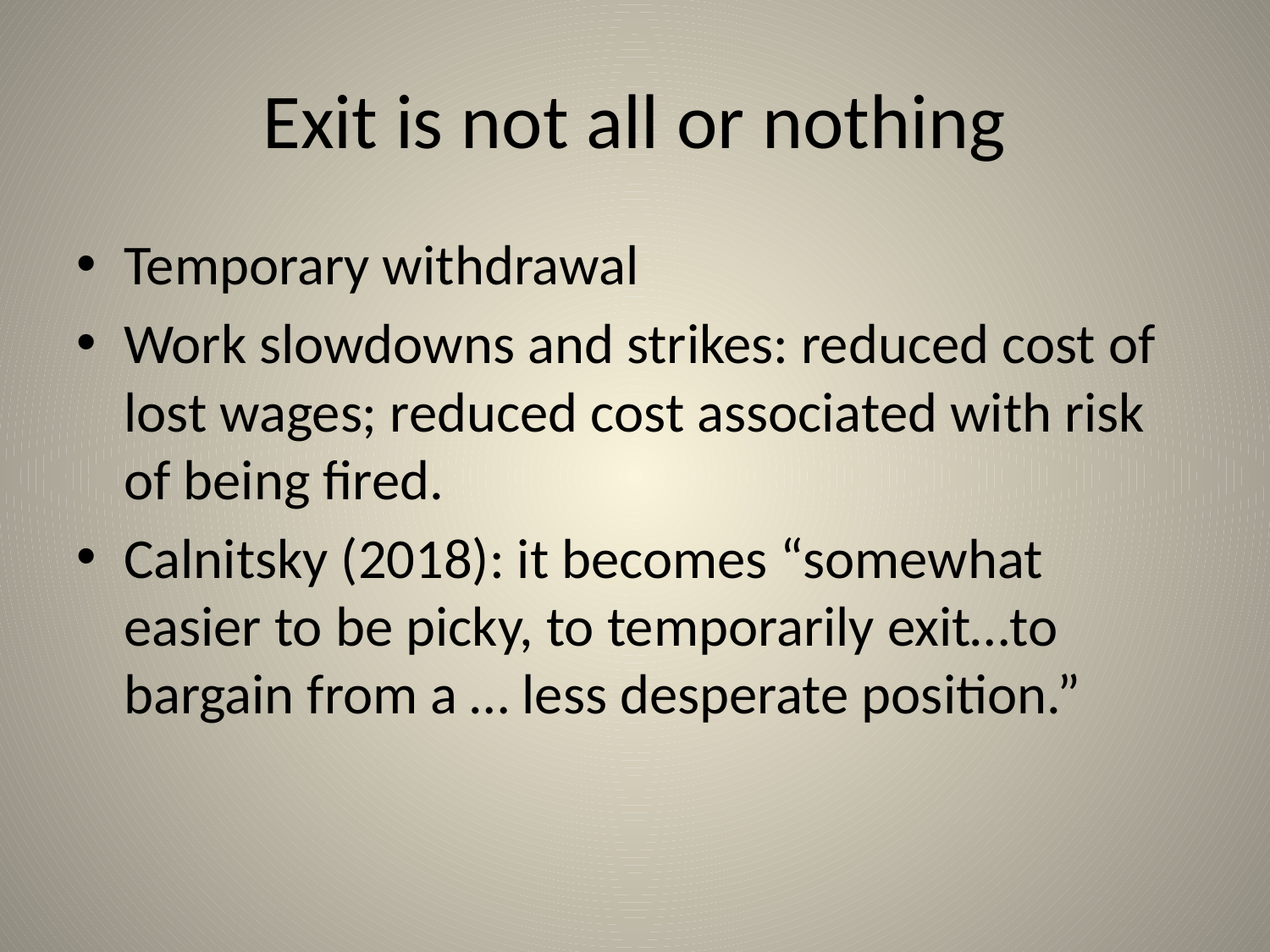

# Exit is not all or nothing
Temporary withdrawal
Work slowdowns and strikes: reduced cost of lost wages; reduced cost associated with risk of being fired.
Calnitsky (2018): it becomes “somewhat easier to be picky, to temporarily exit…to bargain from a … less desperate position.”